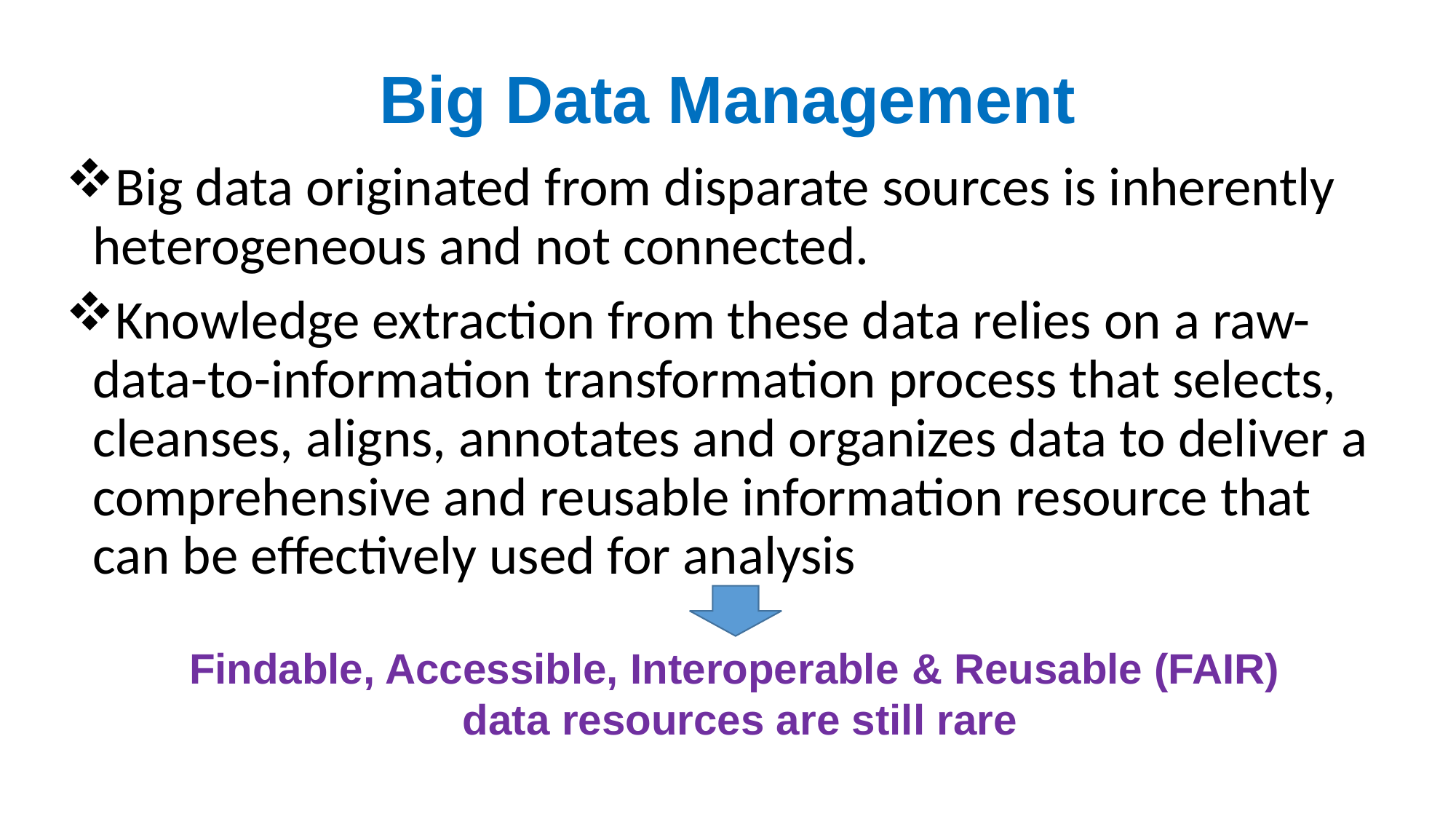

# Big Data Management
Big data originated from disparate sources is inherently heterogeneous and not connected.
Knowledge extraction from these data relies on a raw-data-to-information transformation process that selects, cleanses, aligns, annotates and organizes data to deliver a comprehensive and reusable information resource that can be effectively used for analysis

Findable, Accessible, Interoperable & Reusable (FAIR)
data resources are still rare